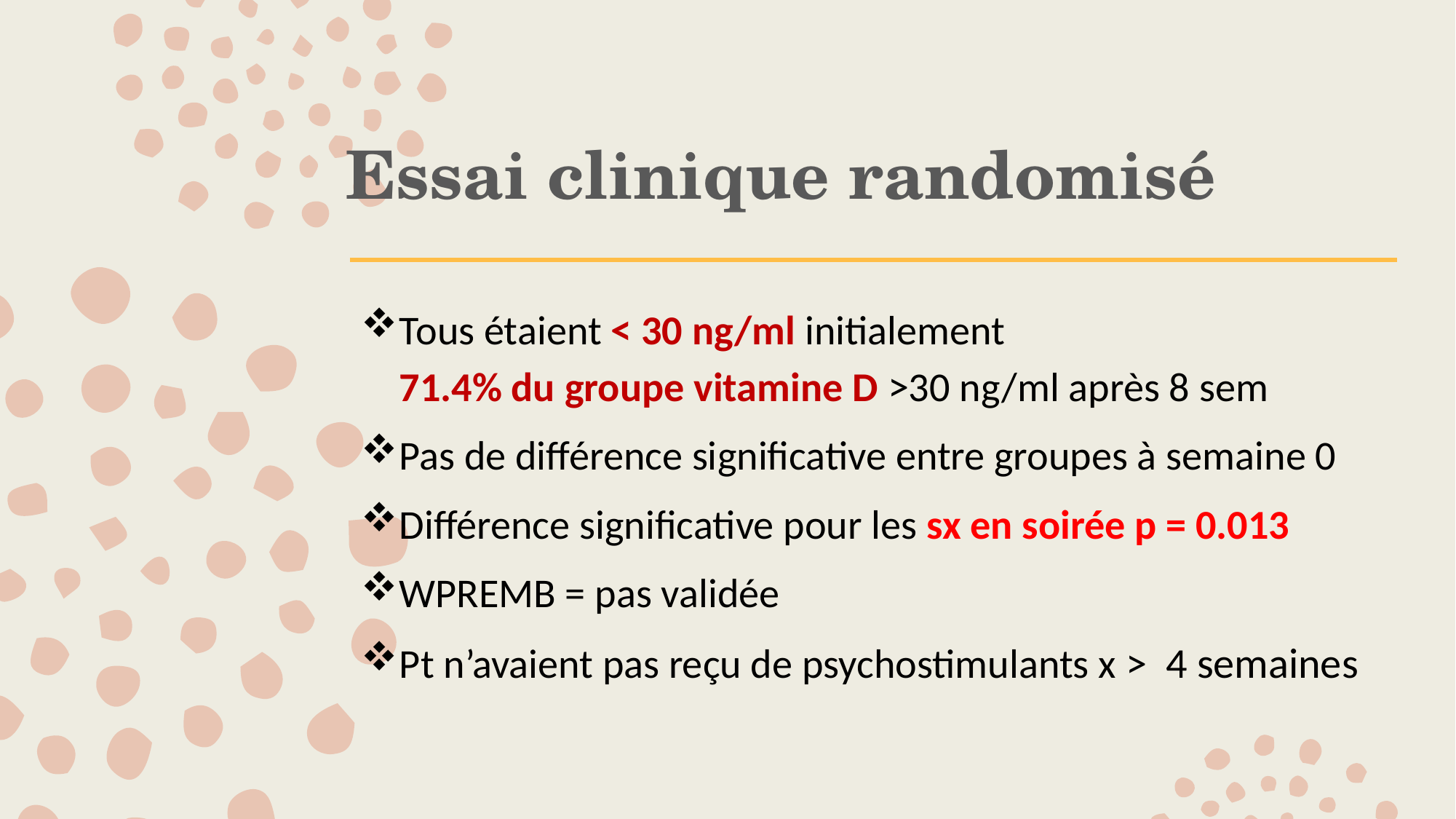

# Essai clinique randomisé
Tous étaient < 30 ng/ml initialement
71.4% du groupe vitamine D >30 ng/ml après 8 sem
Pas de différence significative entre groupes à semaine 0
Différence significative pour les sx en soirée p = 0.013
WPREMB = pas validée
Pt n’avaient pas reçu de psychostimulants x >  4 semaines